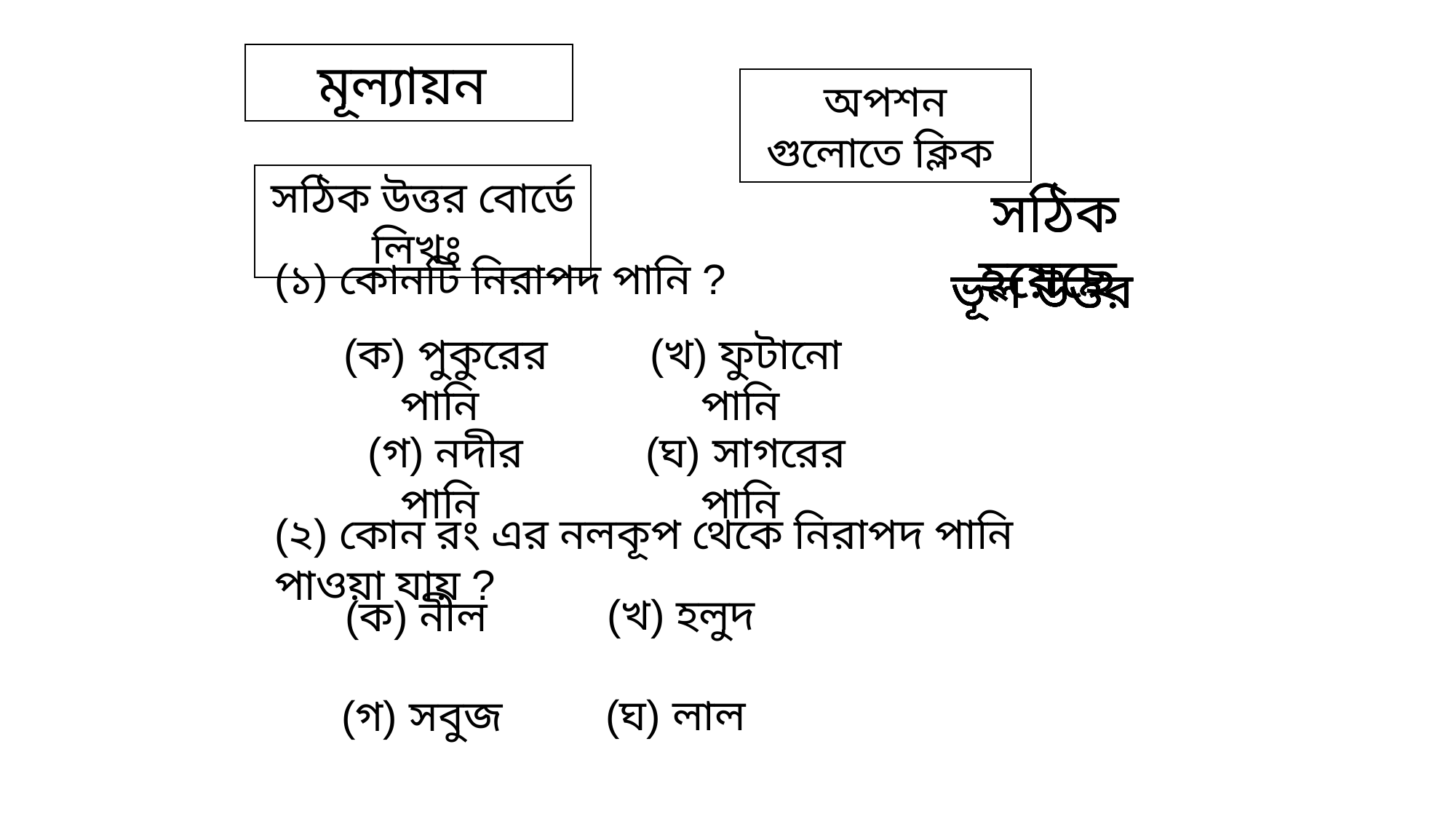

মূল্যায়ন
অপশন গুলোতে ক্লিক
সঠিক উত্তর বোর্ডে লিখঃ
সঠিক হয়েছে
সঠিক হয়েছে
(১) কোনটি নিরাপদ পানি ?
ভূল উত্তর
ভূল উত্তর
ভূল উত্তর
ভূল উত্তর
ভূল উত্তর
ভূল উত্তর
(ক) পুকুরের পানি
(খ) ফুটানো পানি
(গ) নদীর পানি
(ঘ) সাগরের পানি
(২) কোন রং এর নলকূপ থেকে নিরাপদ পানি পাওয়া যায় ?
(খ) হলুদ
(ক) নীল
(ঘ) লাল
(গ) সবুজ